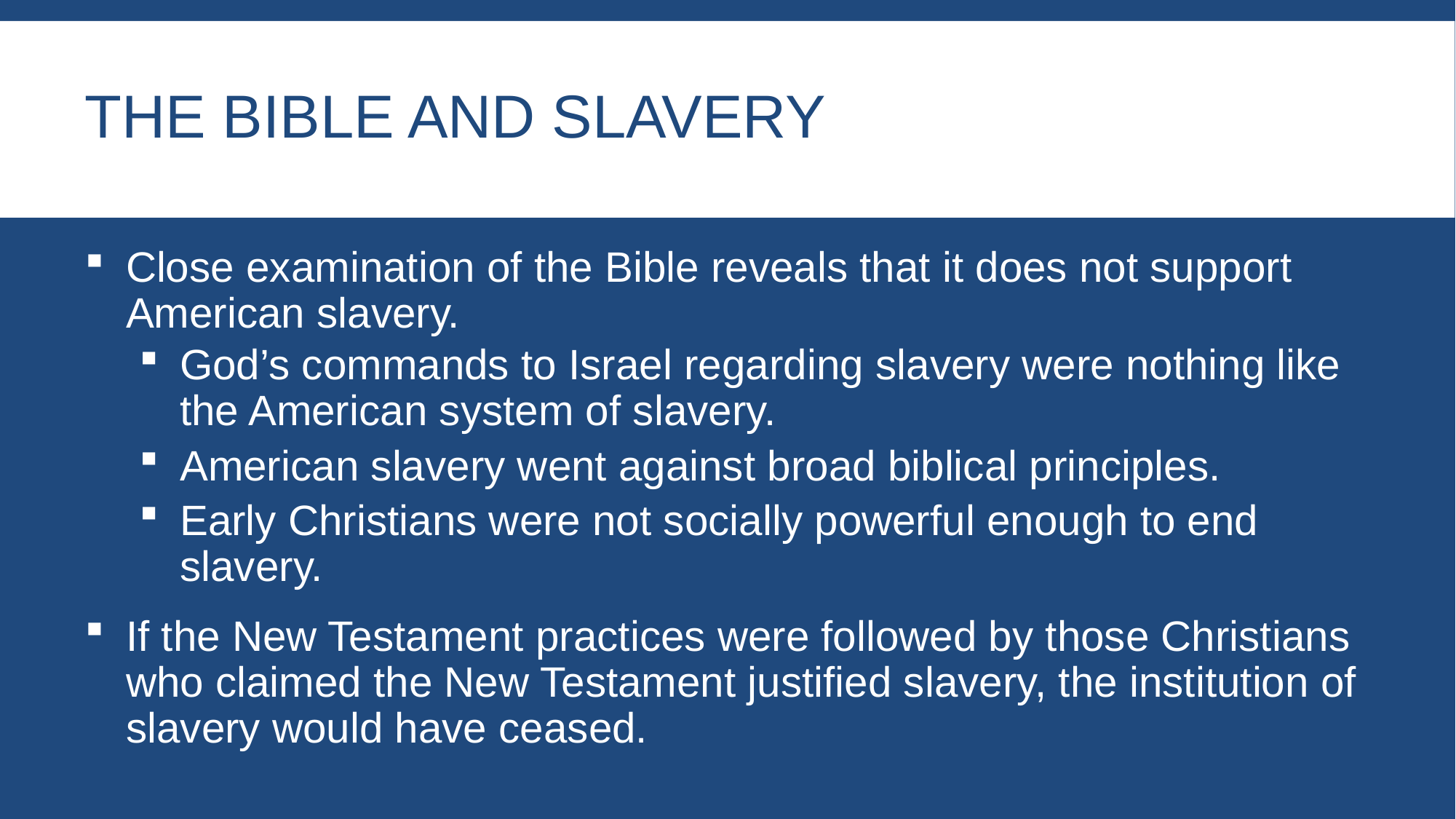

# The Bible and Slavery
Close examination of the Bible reveals that it does not support American slavery.
God’s commands to Israel regarding slavery were nothing like the American system of slavery.
American slavery went against broad biblical principles.
Early Christians were not socially powerful enough to end slavery.
If the New Testament practices were followed by those Christians who claimed the New Testament justified slavery, the institution of slavery would have ceased.